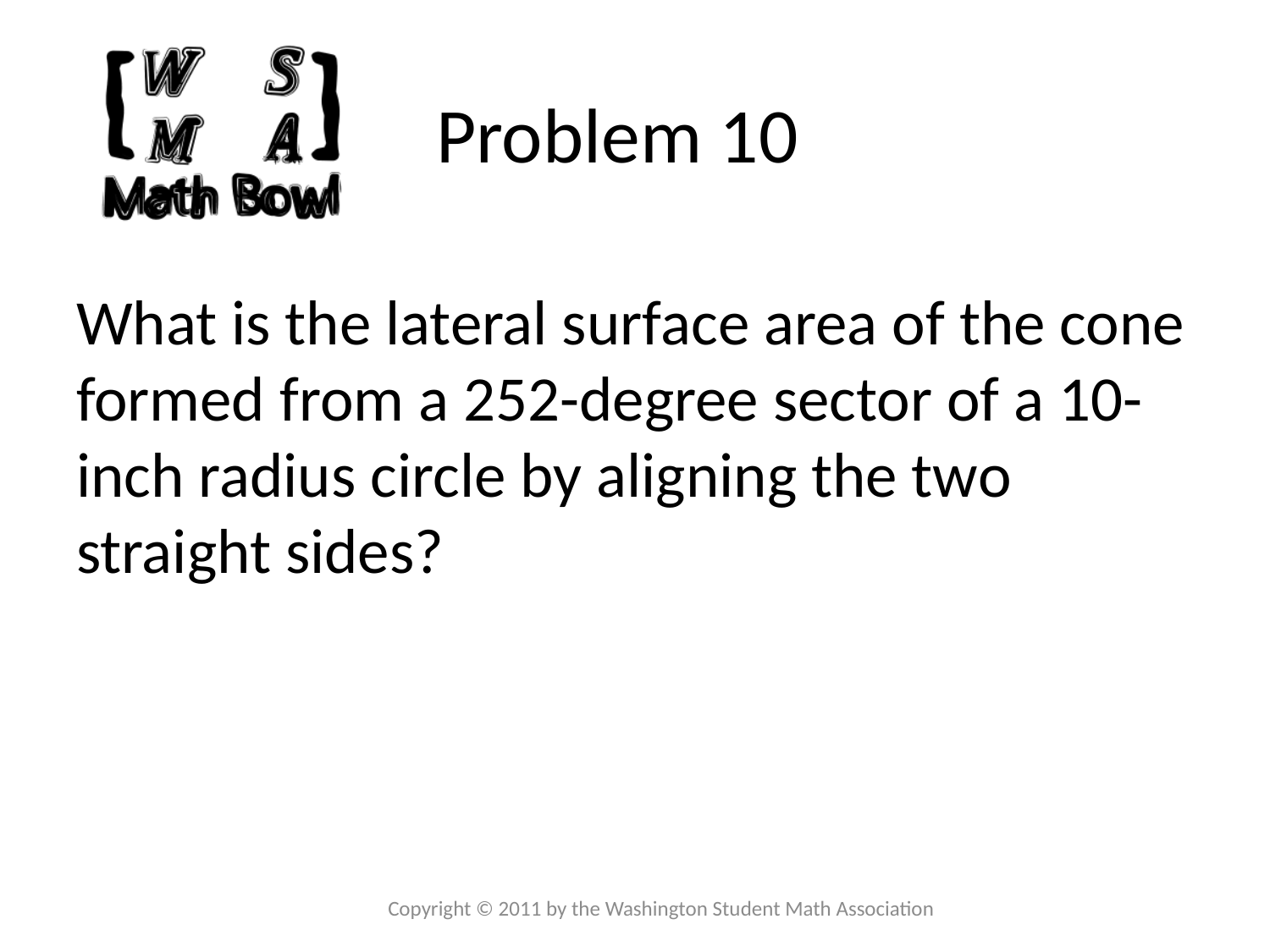

# Problem 10
What is the lateral surface area of the cone formed from a 252-degree sector of a 10-inch radius circle by aligning the two straight sides?
Copyright © 2011 by the Washington Student Math Association